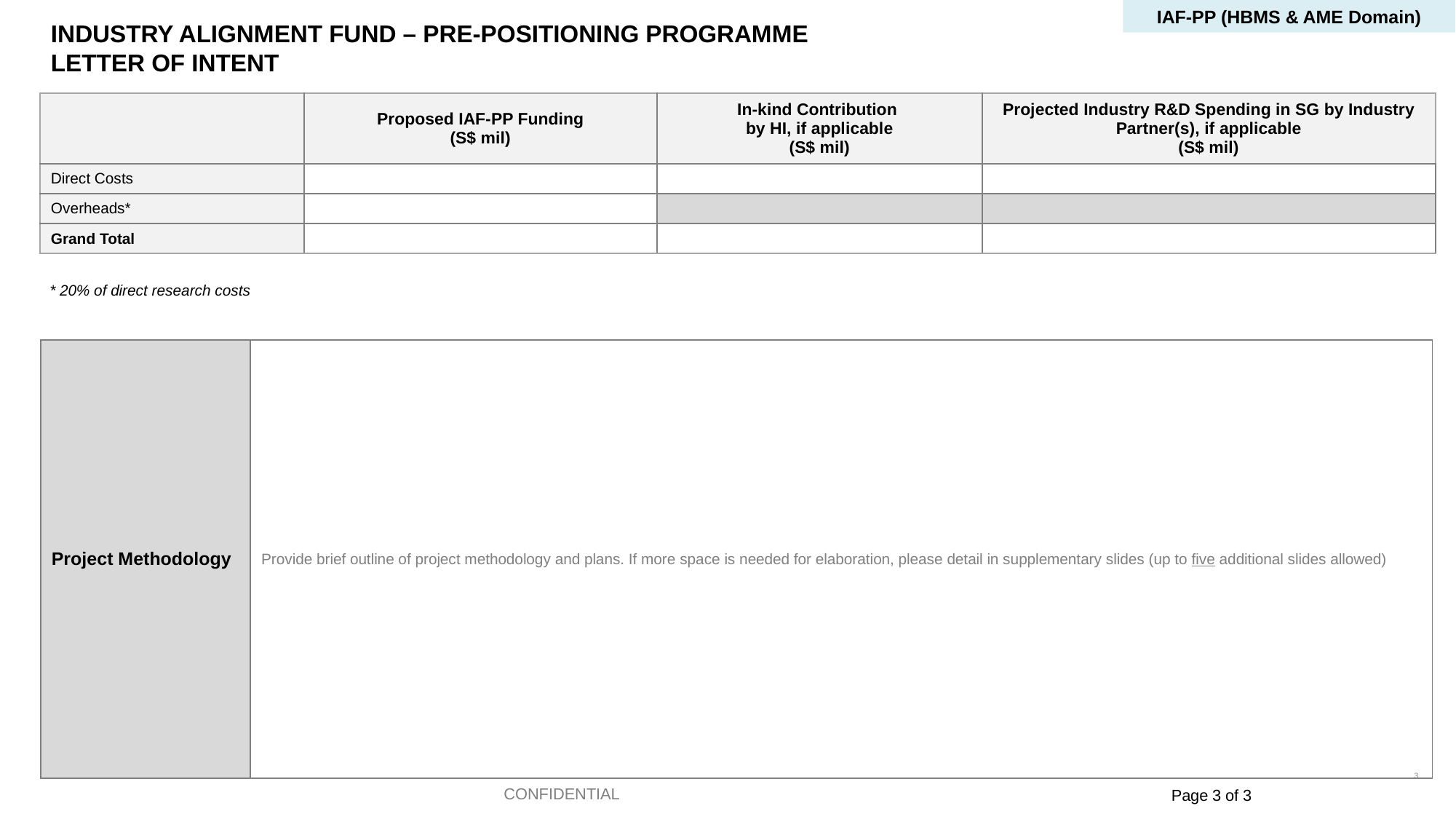

IAF-PP (HBMS & AME Domain)
INDUSTRY ALIGNMENT FUND – PRE-POSITIONING PROGRAMME
LETTER OF INTENT
|  | Proposed IAF-PP Funding (S$ mil) | In-kind Contribution by HI, if applicable (S$ mil) | Projected Industry R&D Spending in SG by Industry Partner(s), if applicable (S$ mil) |
| --- | --- | --- | --- |
| Direct Costs |  |  |  |
| Overheads\* |  |  |  |
| Grand Total |  |  |  |
* 20% of direct research costs
| Project Methodology | Provide brief outline of project methodology and plans. If more space is needed for elaboration, please detail in supplementary slides (up to five additional slides allowed) |
| --- | --- |
CONFIDENTIAL
Page 3 of 3